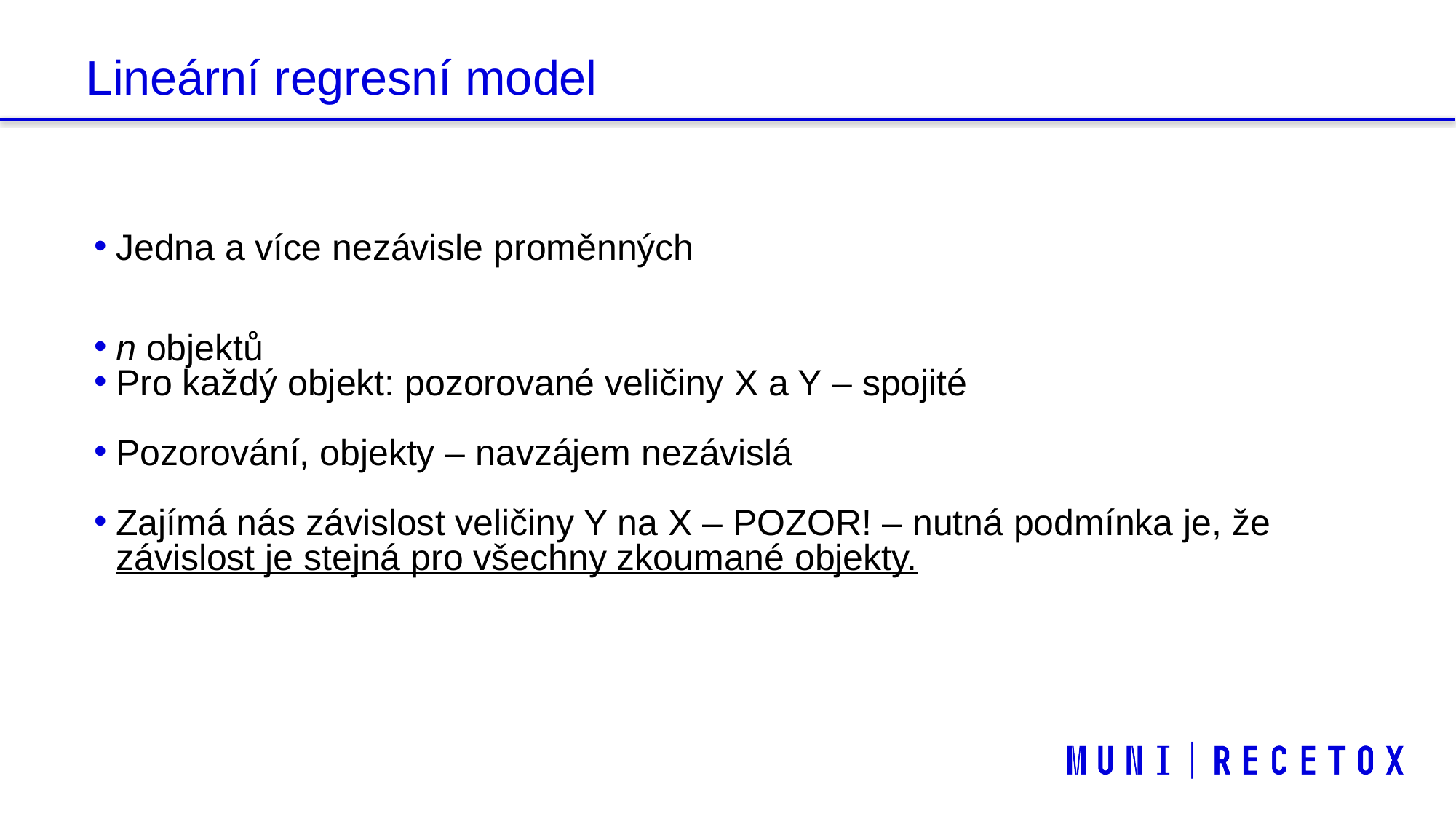

# Lineární regresní model
Jedna a více nezávisle proměnných

n objektů
Pro každý objekt: pozorované veličiny X a Y – spojité

Pozorování, objekty – navzájem nezávislá

Zajímá nás závislost veličiny Y na X – POZOR! – nutná podmínka je, že závislost je stejná pro všechny zkoumané objekty.